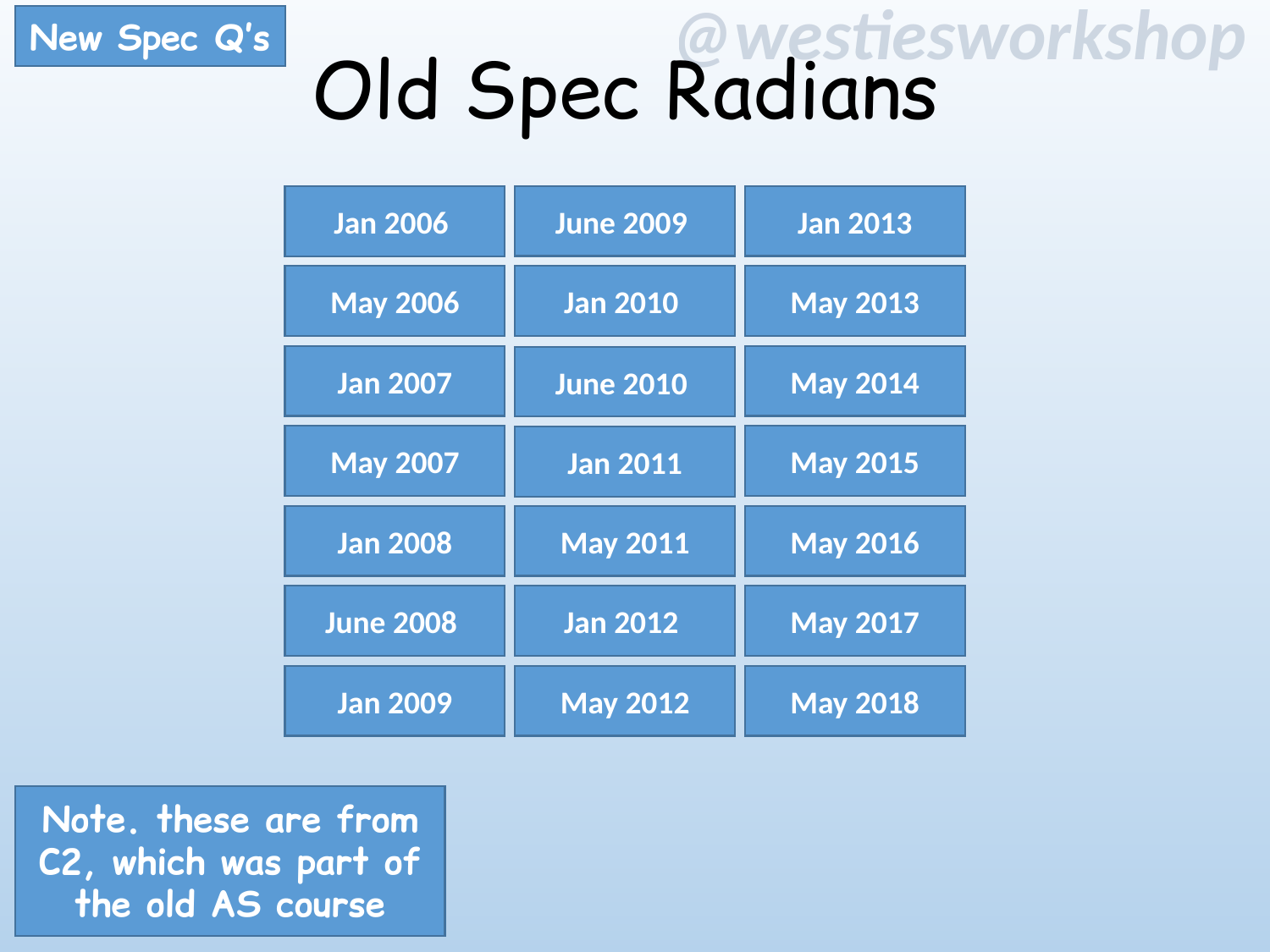

New Spec Q’s
Old Spec Radians
June 2009
Jan 2013
Jan 2006
May 2013
May 2006
Jan 2010
Jan 2007
May 2014
June 2010
May 2007
May 2015
Jan 2011
Jan 2008
May 2011
May 2016
June 2008
Jan 2012
May 2017
Jan 2009
May 2012
May 2018
Note. these are from C2, which was part of the old AS course